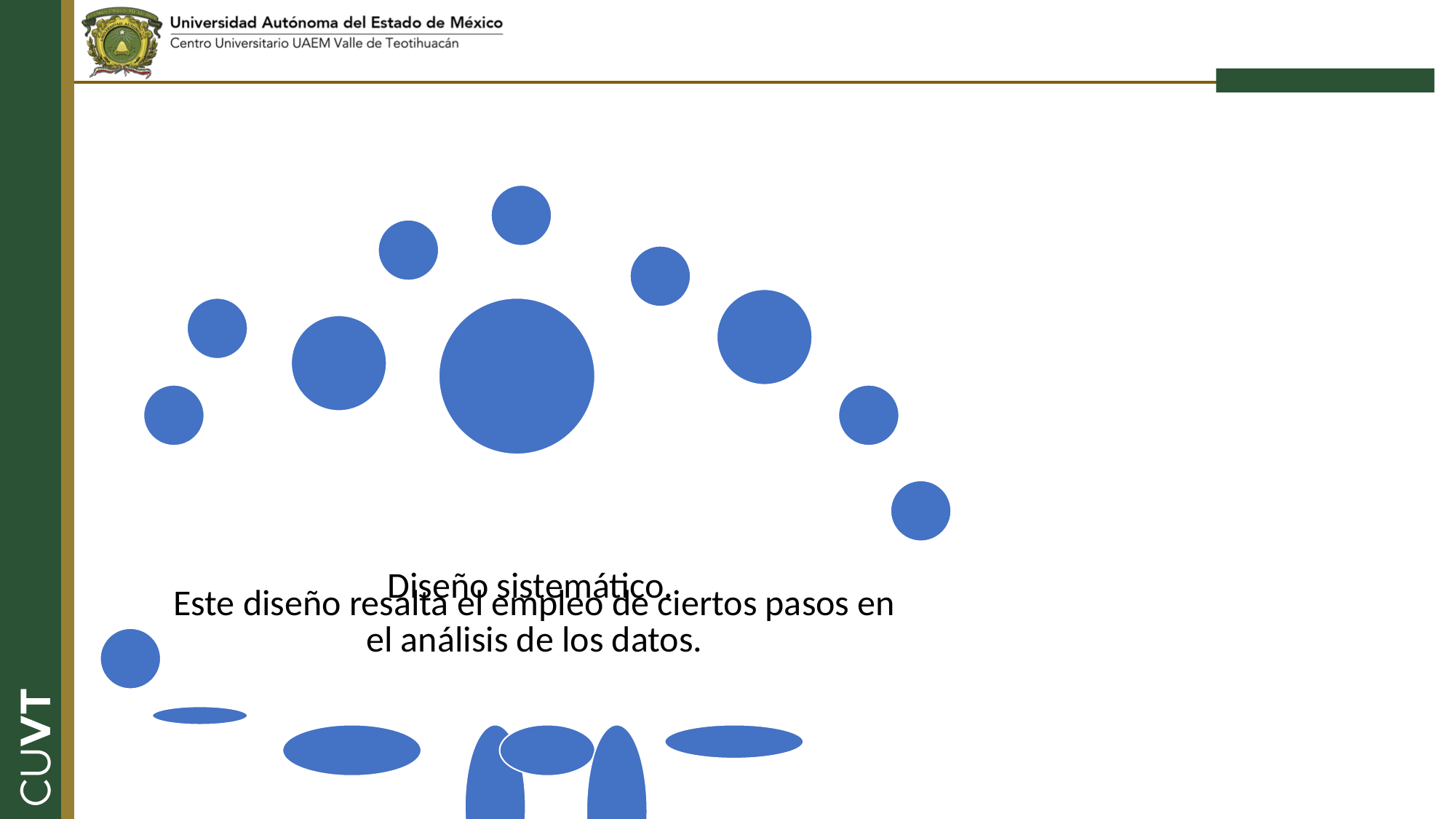

Diseño sistemático.
Este diseño resalta el empleo de ciertos pasos en el análisis de los datos.